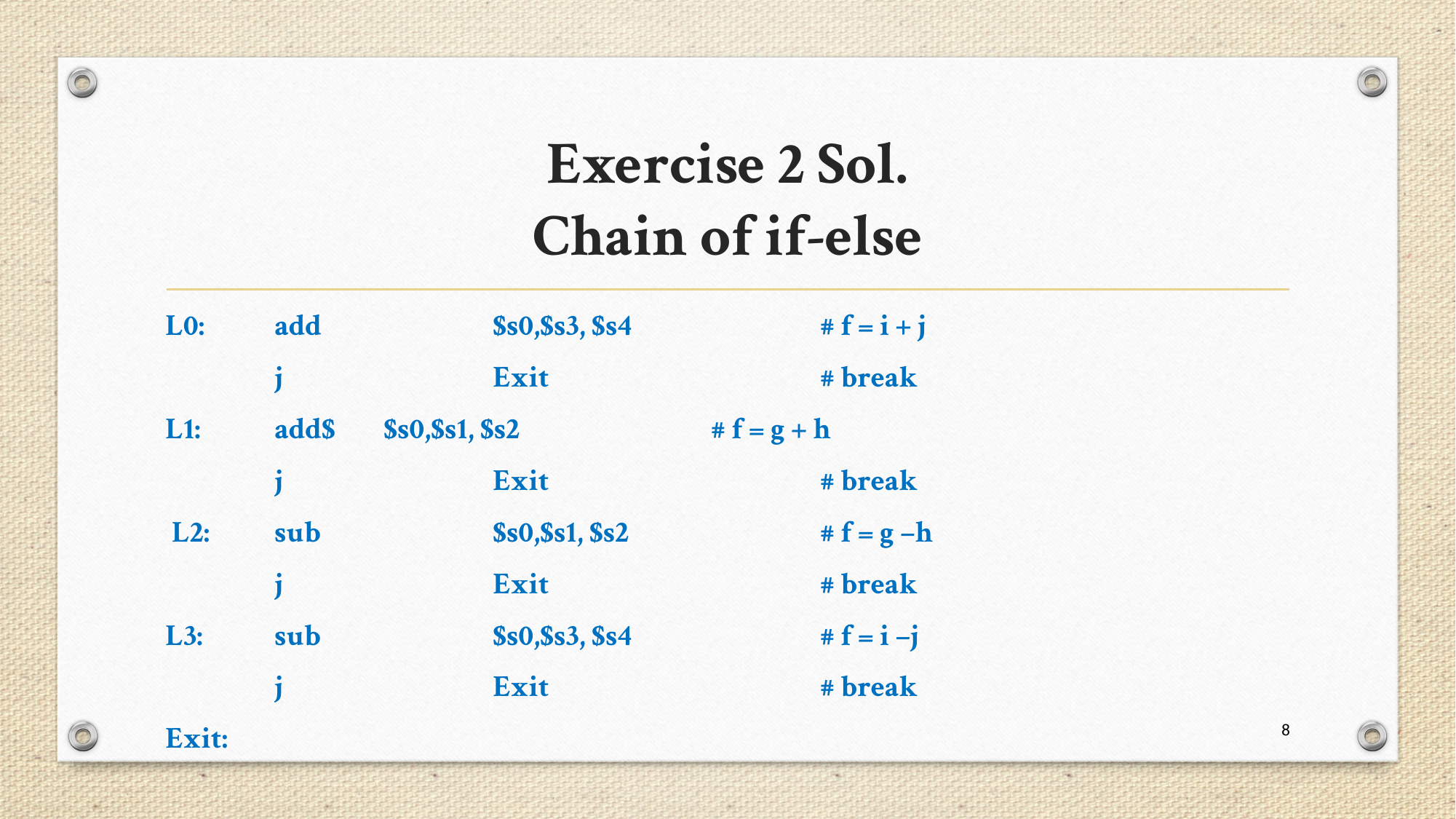

# Exercise 2 Sol. Chain of if-else
L0:	add		$s0,$s3, $s4		# f = i + j
	j		Exit			# break
L1:	add$	$s0,$s1, $s2 		# f = g + h
	j		Exit			# break
 L2:	sub		$s0,$s1, $s2		# f = g –h
 	j		Exit			# break
L3:	sub		$s0,$s3, $s4		# f = i –j
	j		Exit			# break
Exit:
8